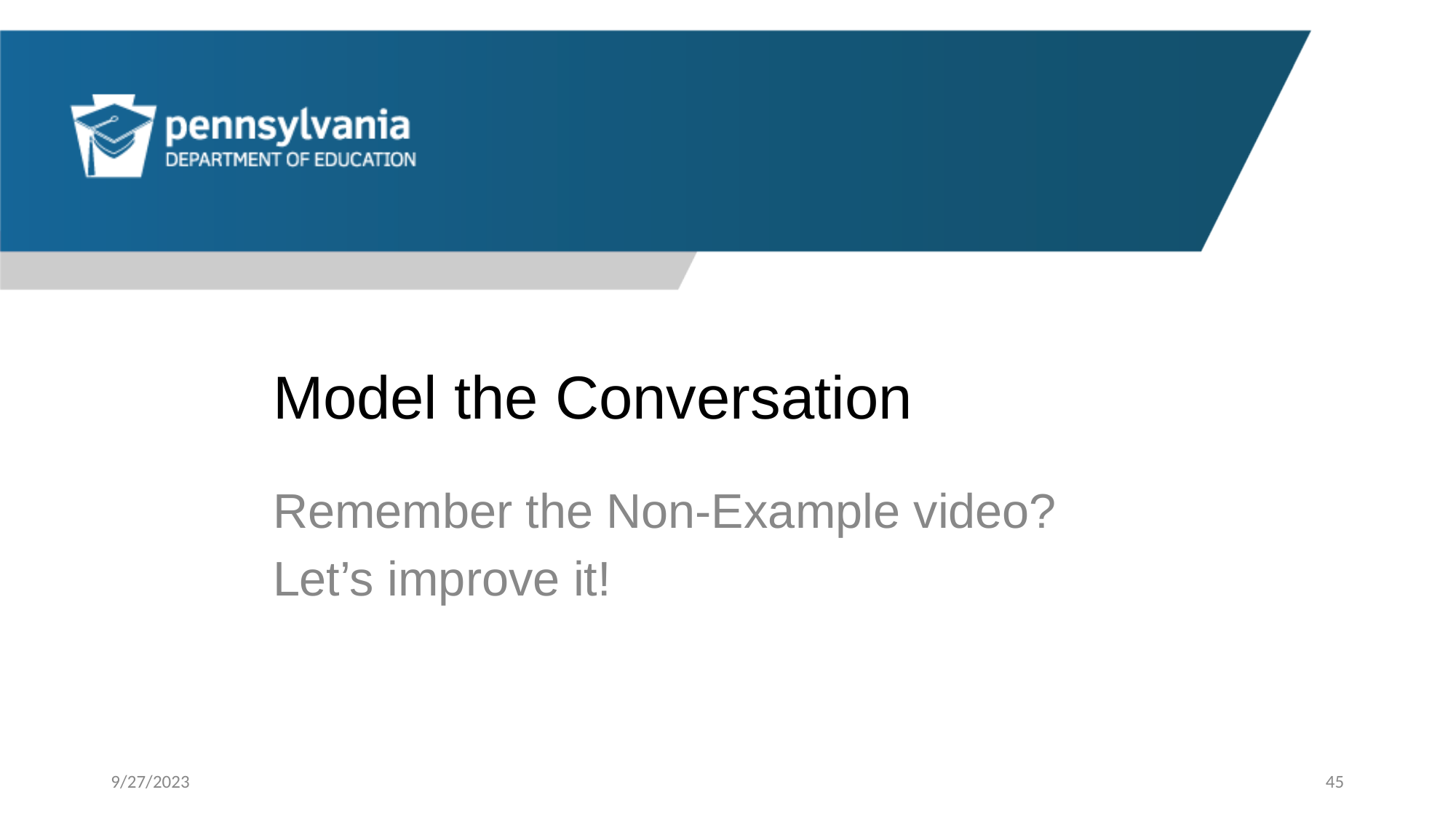

# Model the Conversation
Remember the Non-Example video?
Let’s improve it!
9/27/2023
45